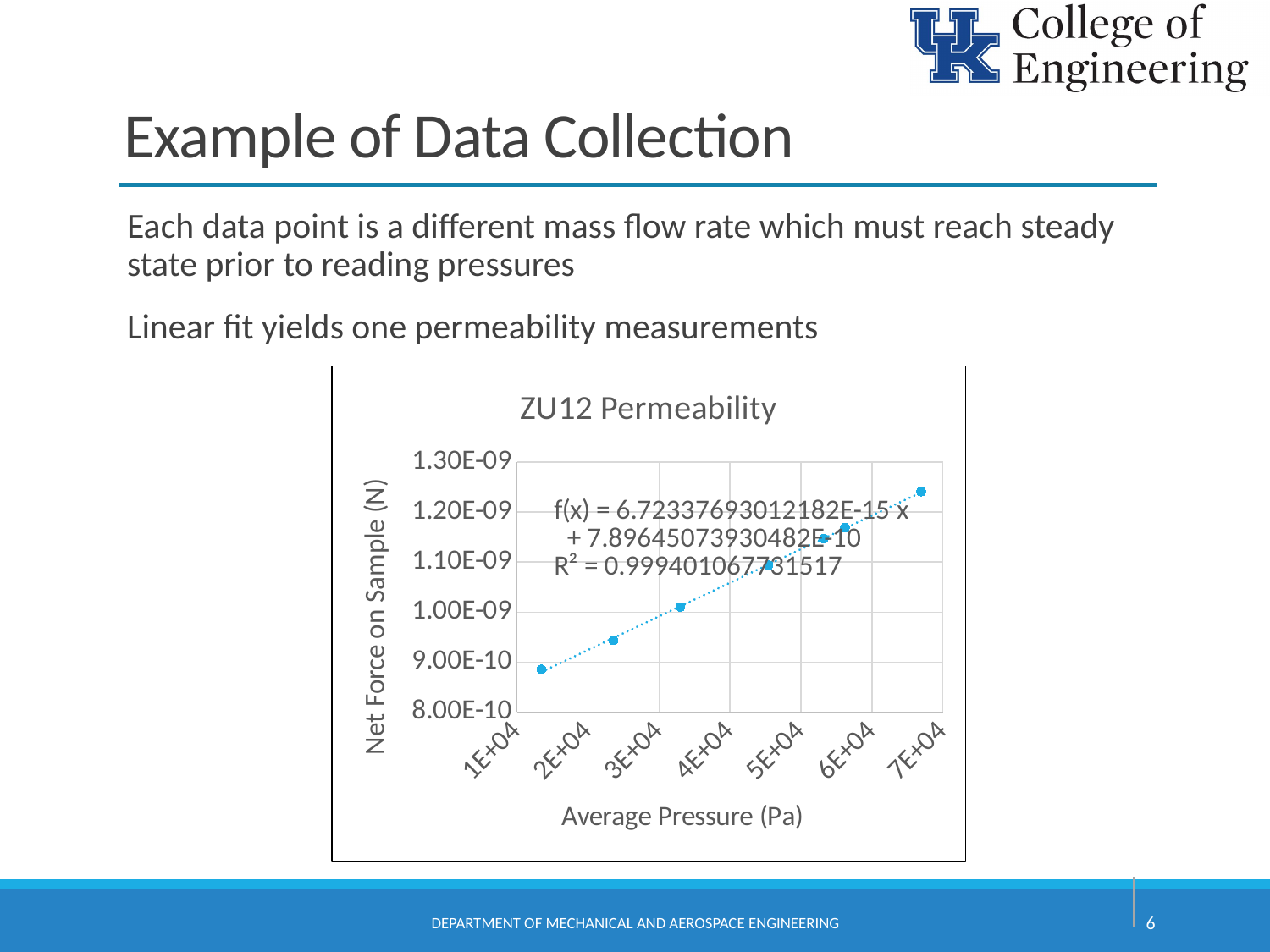

# Example of Data Collection
Each data point is a different mass flow rate which must reach steady state prior to reading pressures
Linear fit yields one permeability measurements

### Chart: ZU12 Permeability

| Category |  |
|---|---|
Department of Mechanical and Aerospace Engineering
6